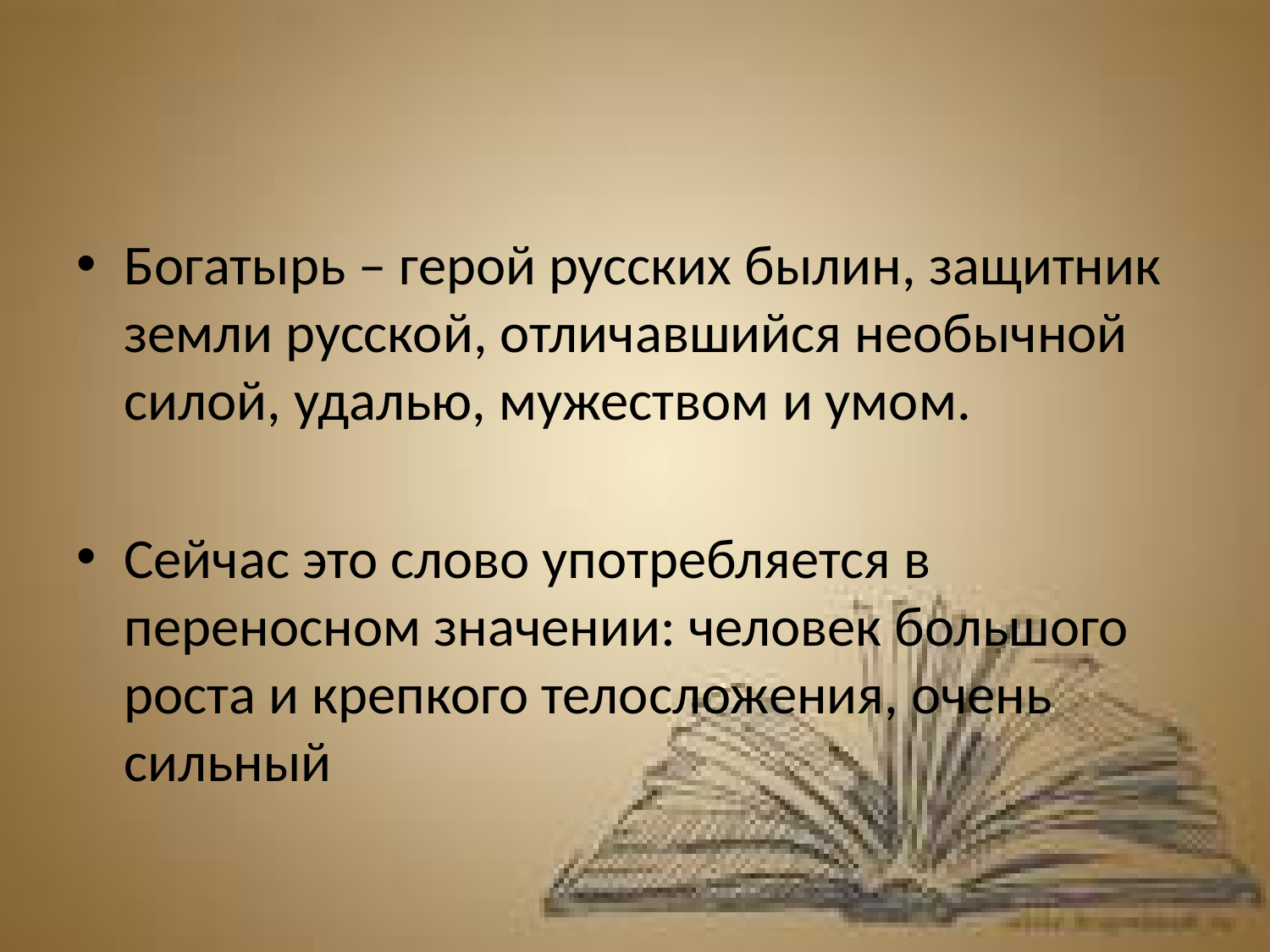

#
Богатырь – герой русских былин, защитник земли русской, отличавшийся необычной силой, удалью, мужеством и умом.

Сейчас это слово употребляется в переносном значении: человек большого роста и крепкого телосложения, очень сильный